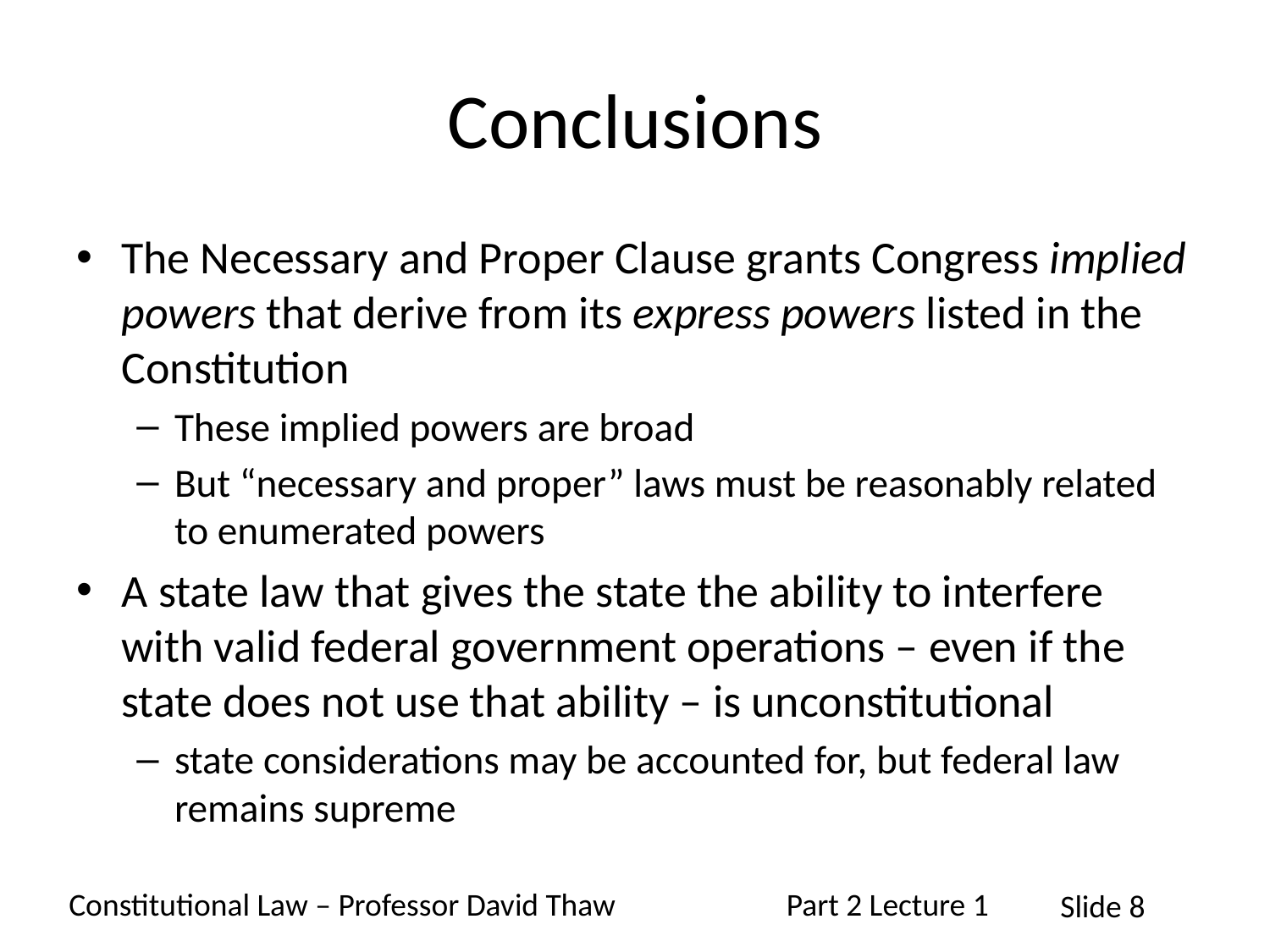

# Conclusions
The Necessary and Proper Clause grants Congress implied powers that derive from its express powers listed in the Constitution
These implied powers are broad
But “necessary and proper” laws must be reasonably related to enumerated powers
A state law that gives the state the ability to interfere with valid federal government operations – even if the state does not use that ability – is unconstitutional
state considerations may be accounted for, but federal law remains supreme